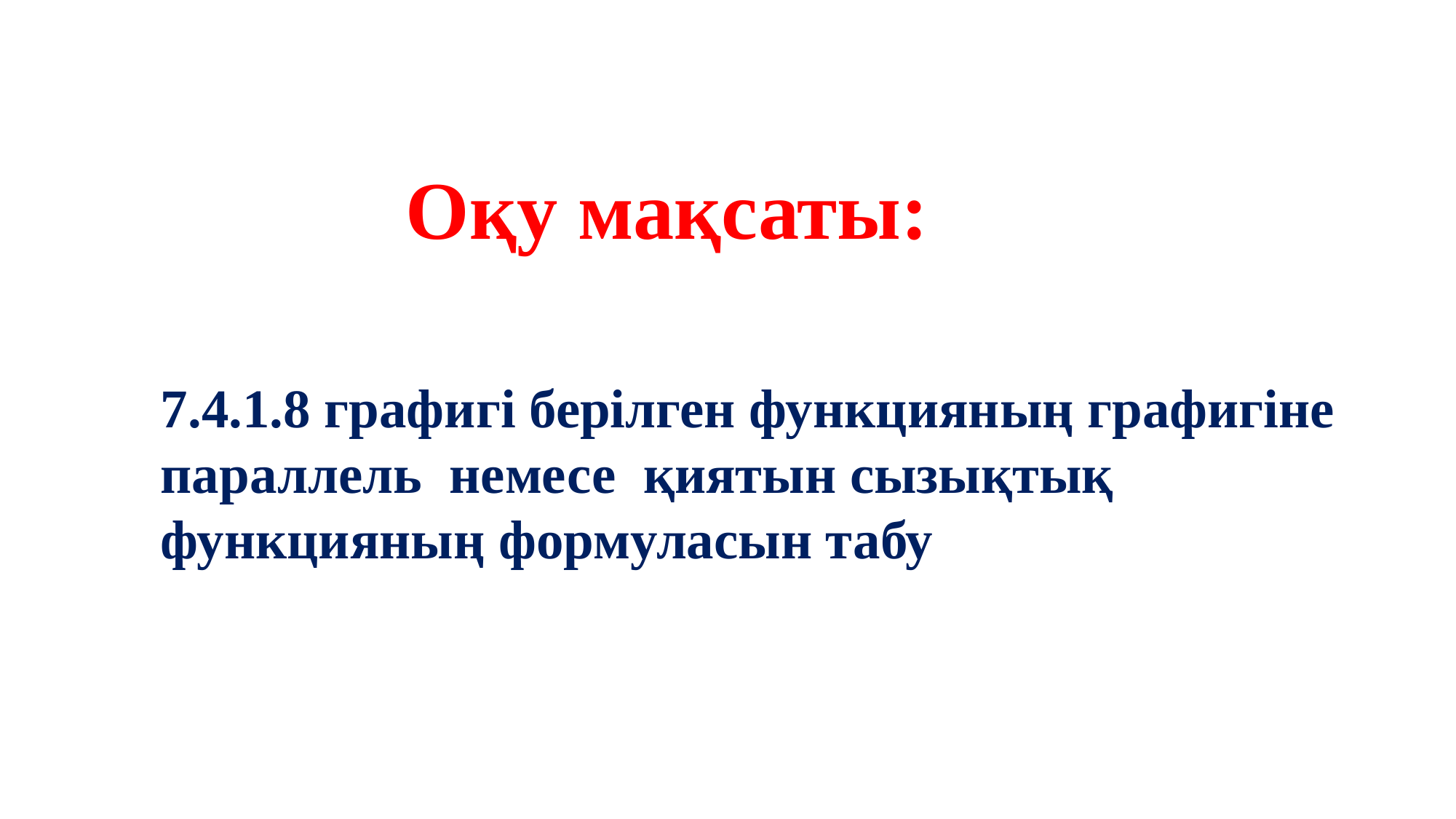

Оқу мақсаты:

7.4.1.8 графигі берілген функцияның графигіне параллель  немесе  қиятын сызықтық функцияның формуласын табу